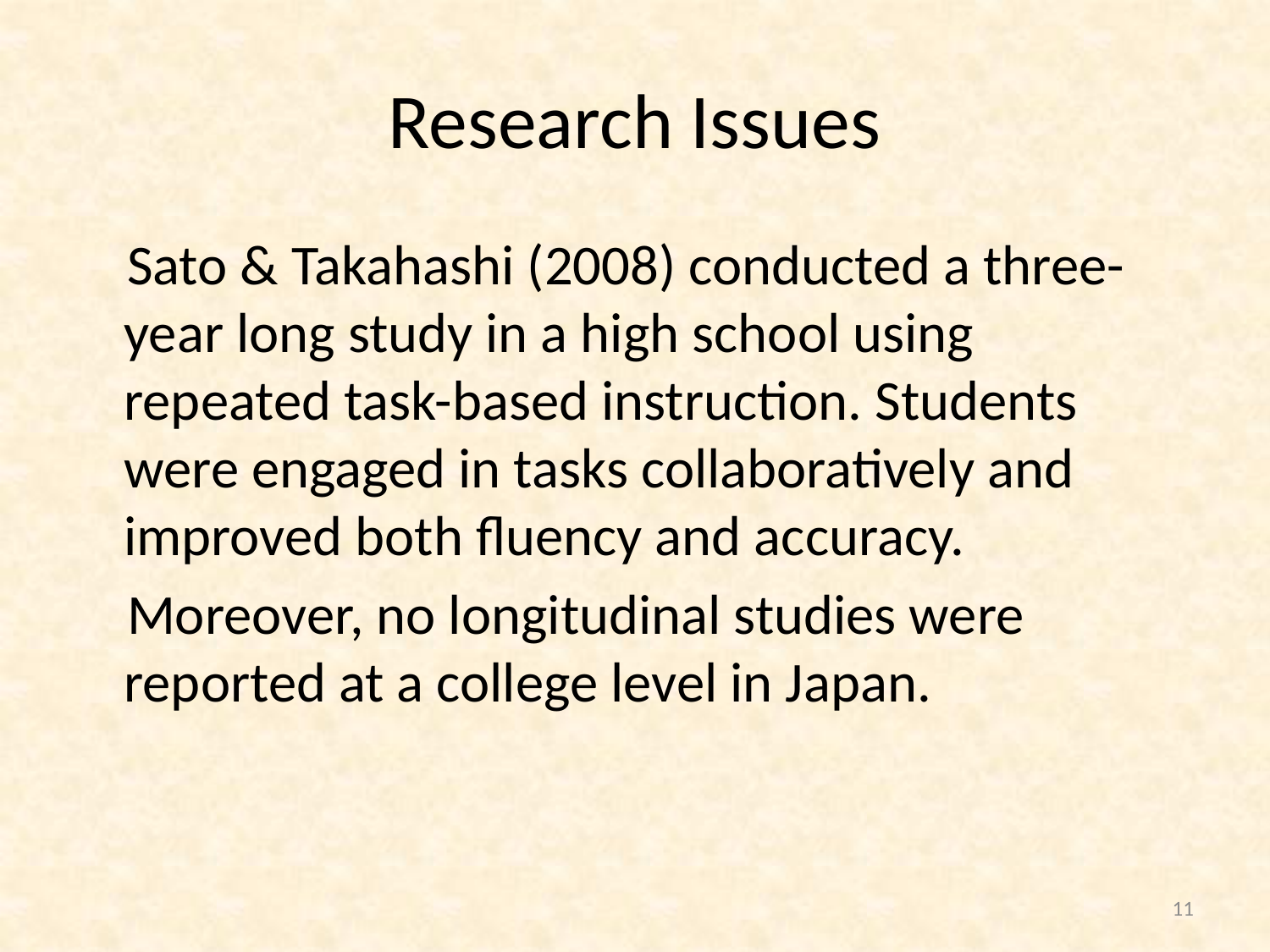

# Research Issues
    Sato & Takahashi (2008) conducted a three-year long study in a high school using repeated task-based instruction. Students were engaged in tasks collaboratively and improved both fluency and accuracy.
    Moreover, no longitudinal studies were reported at a college level in Japan.
11